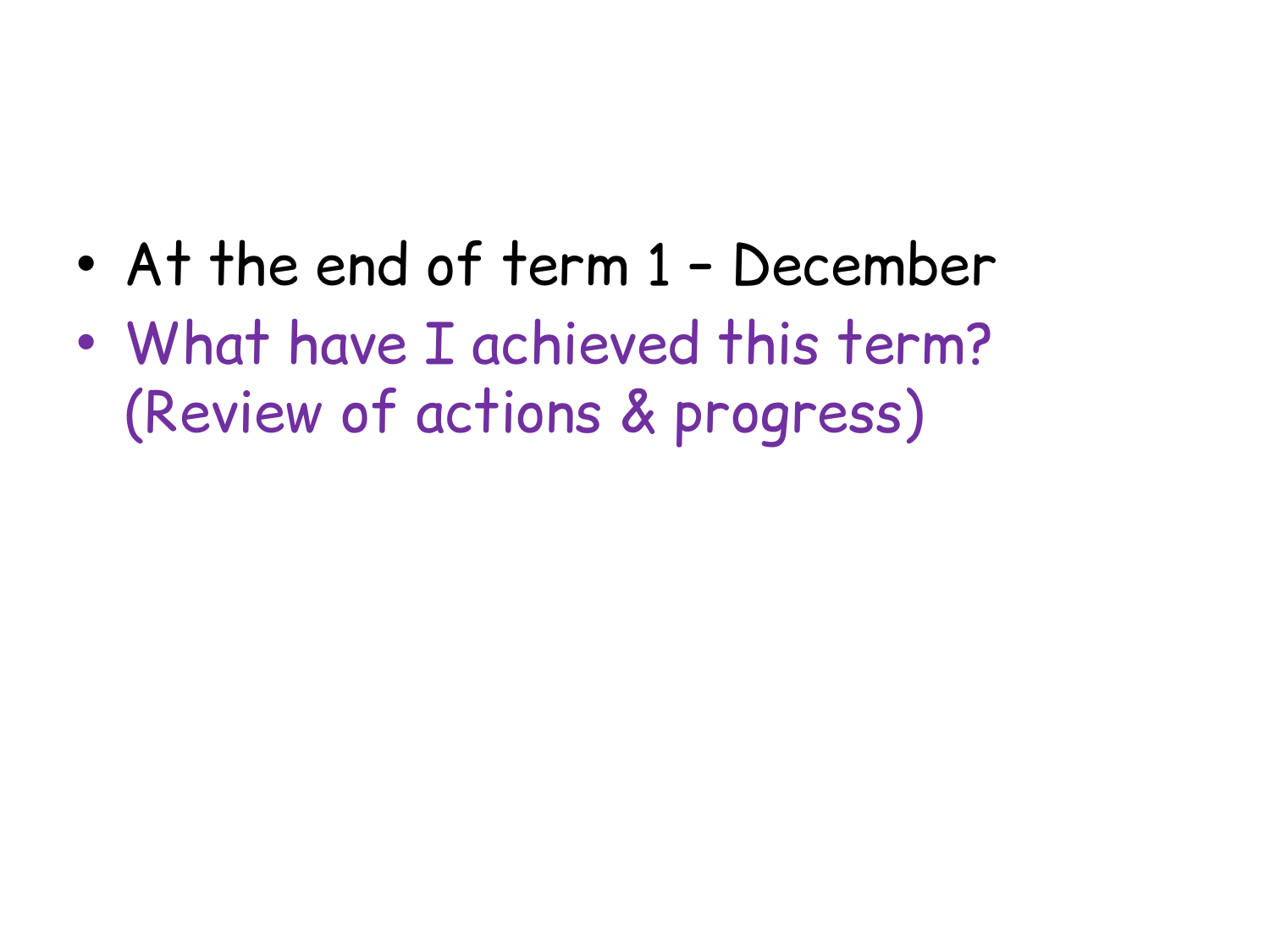

#
At the end of term 1 – December
What have I achieved this term? (Review of actions & progress)